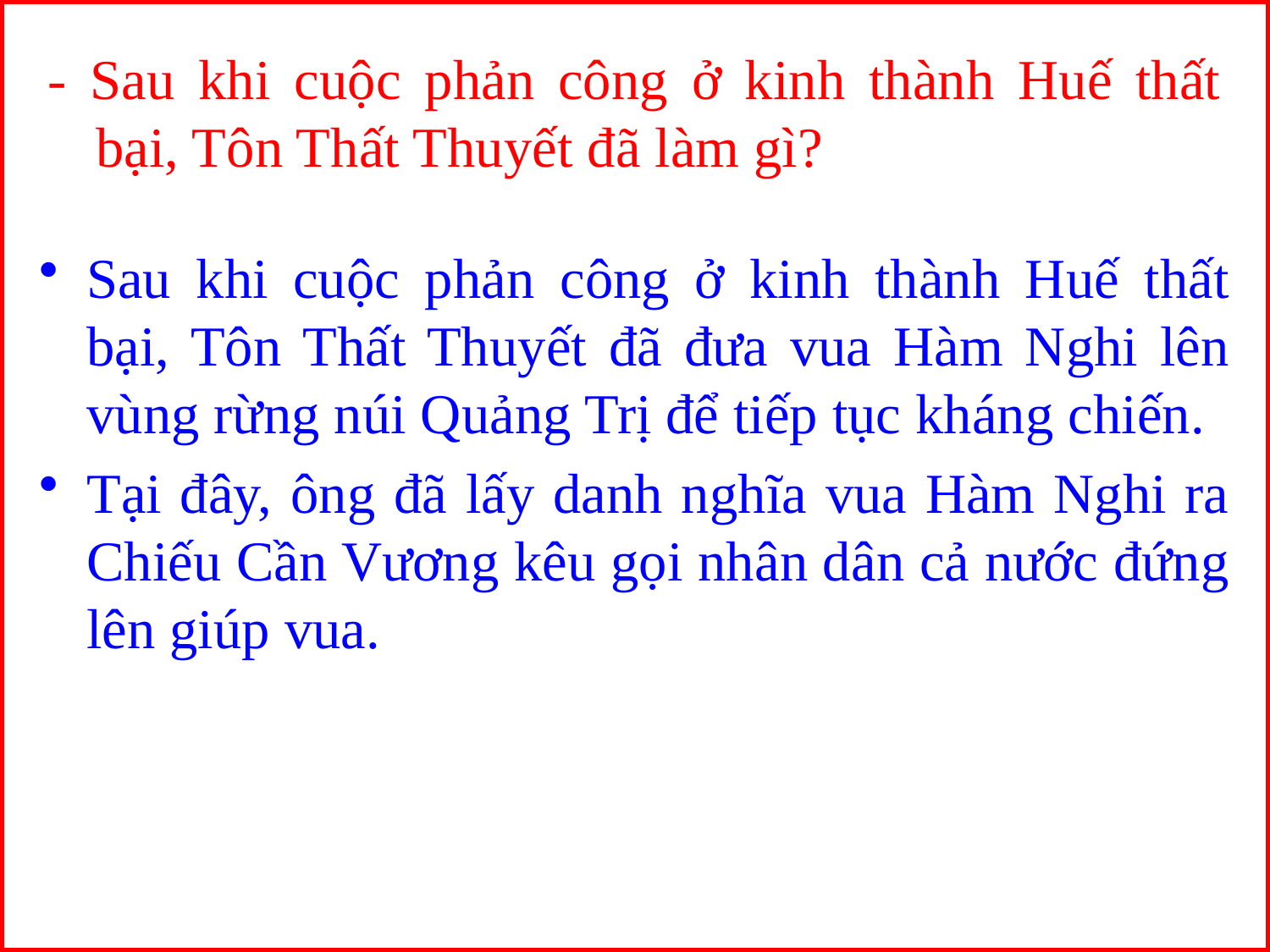

- Sau khi cuộc phản công ở kinh thành Huế thất bại, Tôn Thất Thuyết đã làm gì?
Sau khi cuộc phản công ở kinh thành Huế thất bại, Tôn Thất Thuyết đã đưa vua Hàm Nghi lên vùng rừng núi Quảng Trị để tiếp tục kháng chiến.
Tại đây, ông đã lấy danh nghĩa vua Hàm Nghi ra Chiếu Cần Vương kêu gọi nhân dân cả nước đứng lên giúp vua.